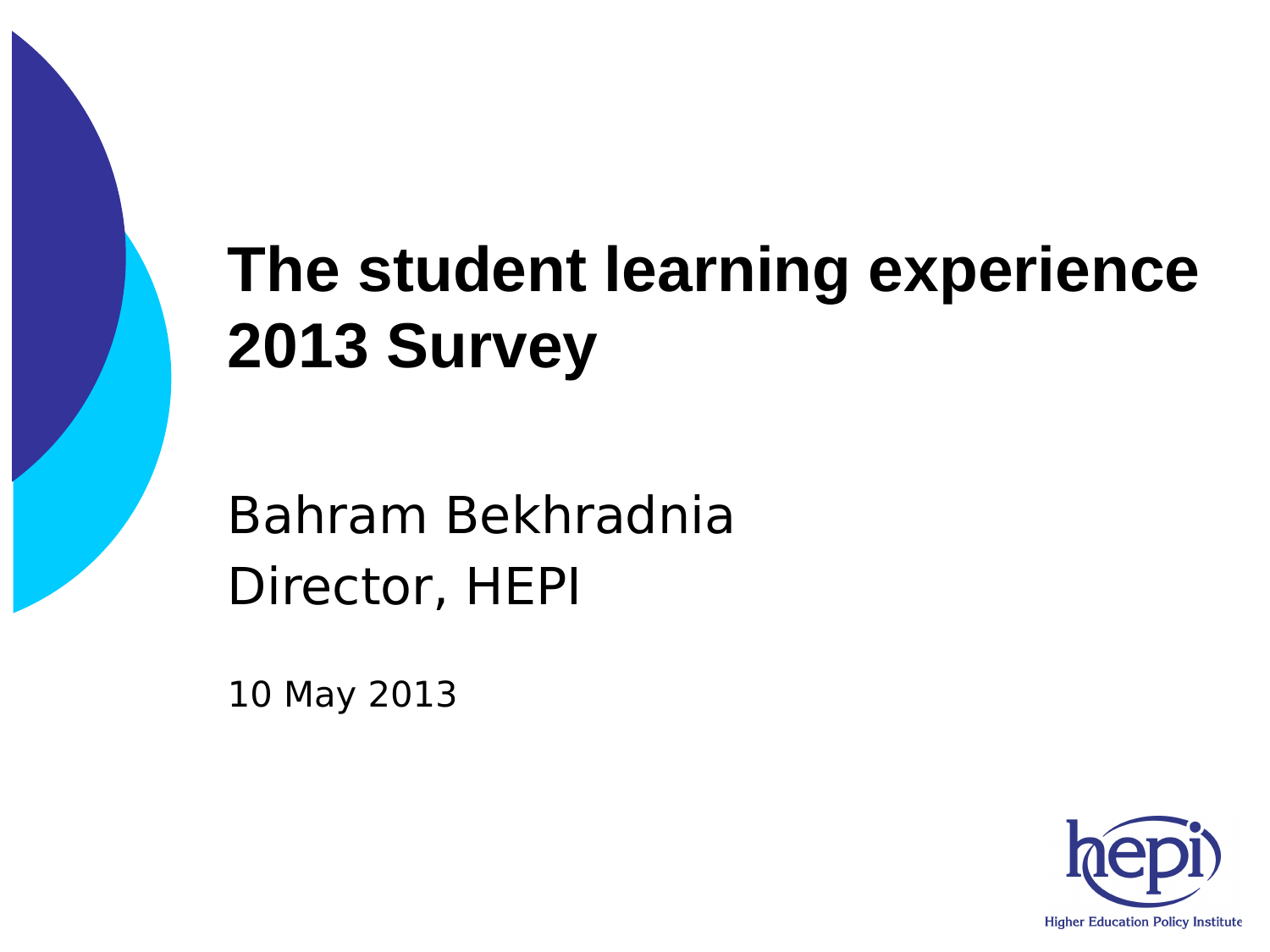

# The student learning experience 2013 Survey
Bahram Bekhradnia
Director, HEPI

10 May 2013